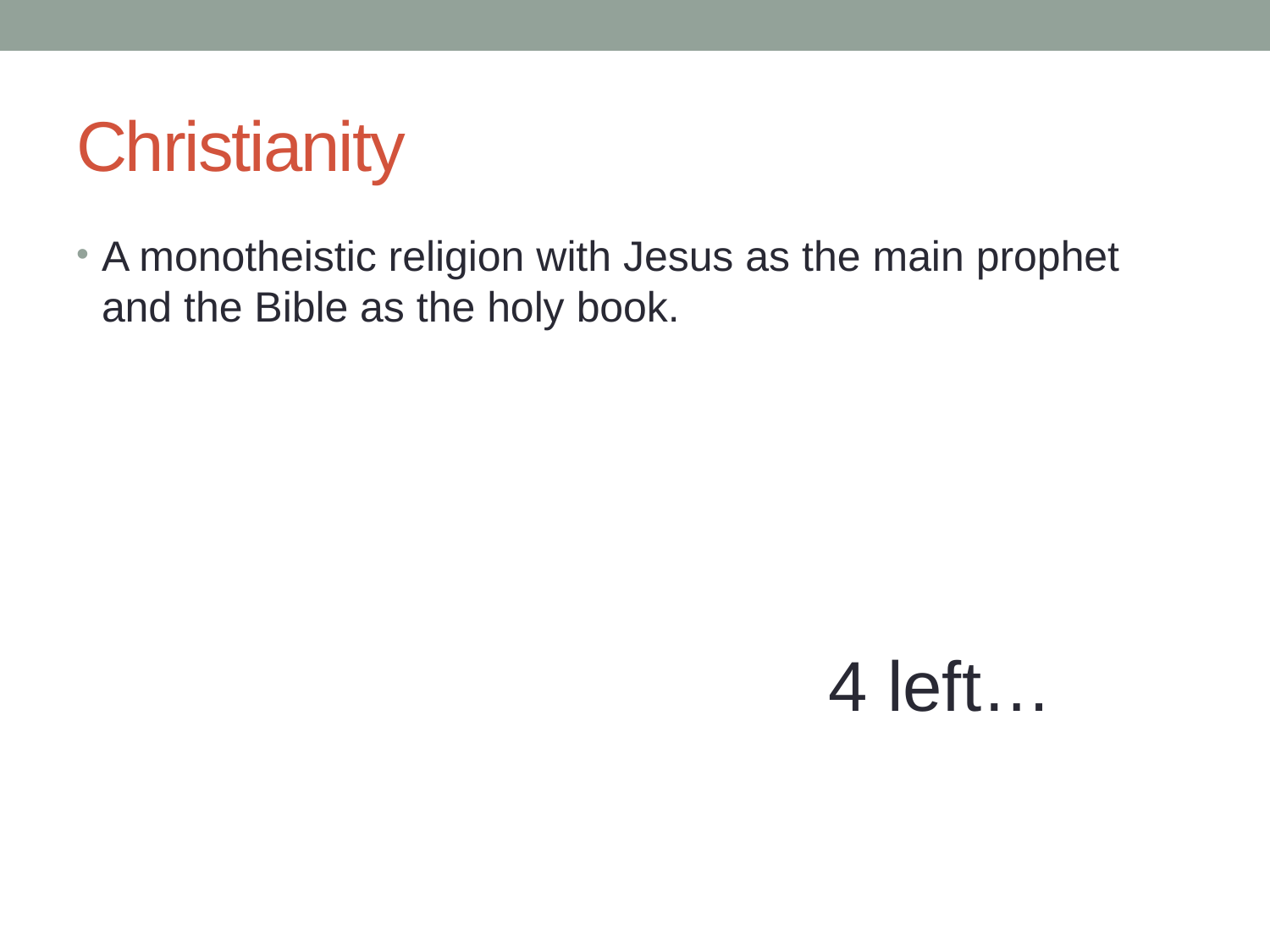

# Christianity
A monotheistic religion with Jesus as the main prophet and the Bible as the holy book.
4 left…